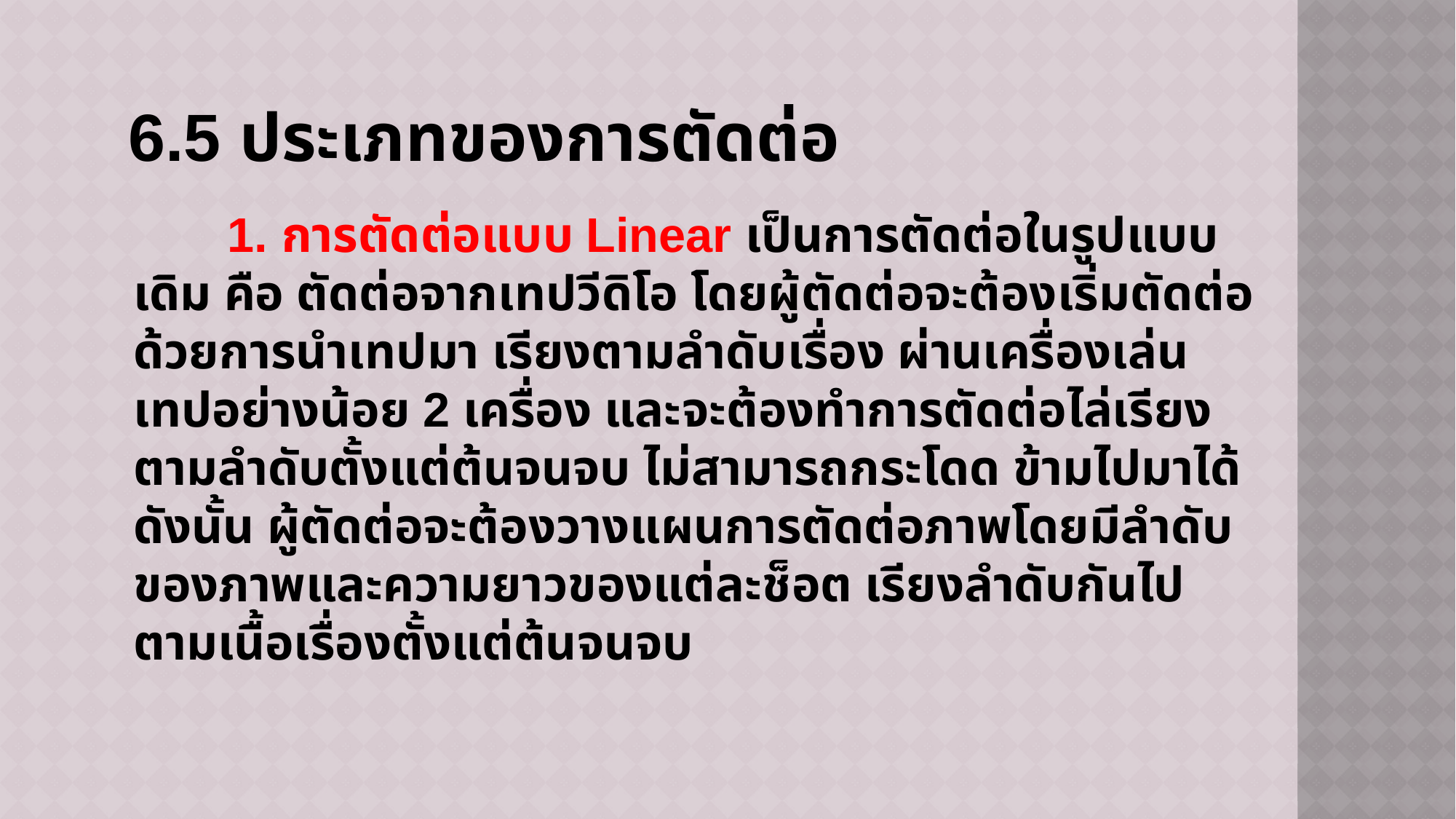

# 6.5 ประเภทของการตัดต่อ
       1. การตัดต่อแบบ Linear เป็นการตัดต่อในรูปแบบเดิม คือ ตัดต่อจากเทปวีดิโอ โดยผู้ตัดต่อจะต้องเริ่มตัดต่อด้วยการนำเทปมา เรียงตามลำดับเรื่อง ผ่านเครื่องเล่นเทปอย่างน้อย 2 เครื่อง และจะต้องทำการตัดต่อไล่เรียงตามลำดับตั้งแต่ต้นจนจบ ไม่สามารถกระโดด ข้ามไปมาได้ ดังนั้น ผู้ตัดต่อจะต้องวางแผนการตัดต่อภาพโดยมีลำดับของภาพและความยาวของแต่ละช็อต เรียงลำดับกันไปตามเนื้อเรื่องตั้งแต่ต้นจนจบ